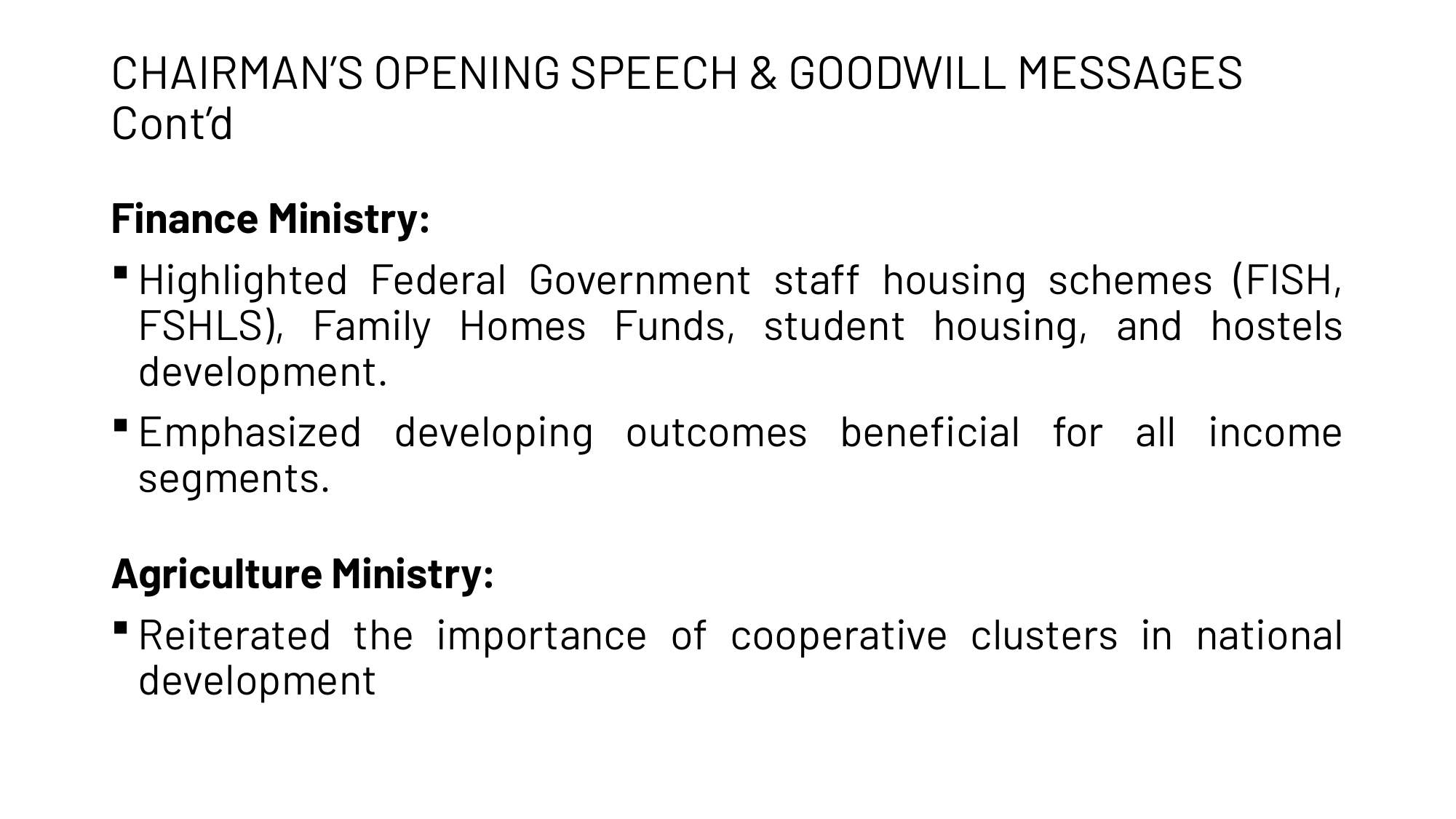

# CHAIRMAN’S OPENING SPEECH & GOODWILL MESSAGES Cont’d
Finance Ministry:
Highlighted Federal Government staff housing schemes (FISH, FSHLS), Family Homes Funds, student housing, and hostels development.
Emphasized developing outcomes beneficial for all income segments.

Agriculture Ministry:
Reiterated the importance of cooperative clusters in national development